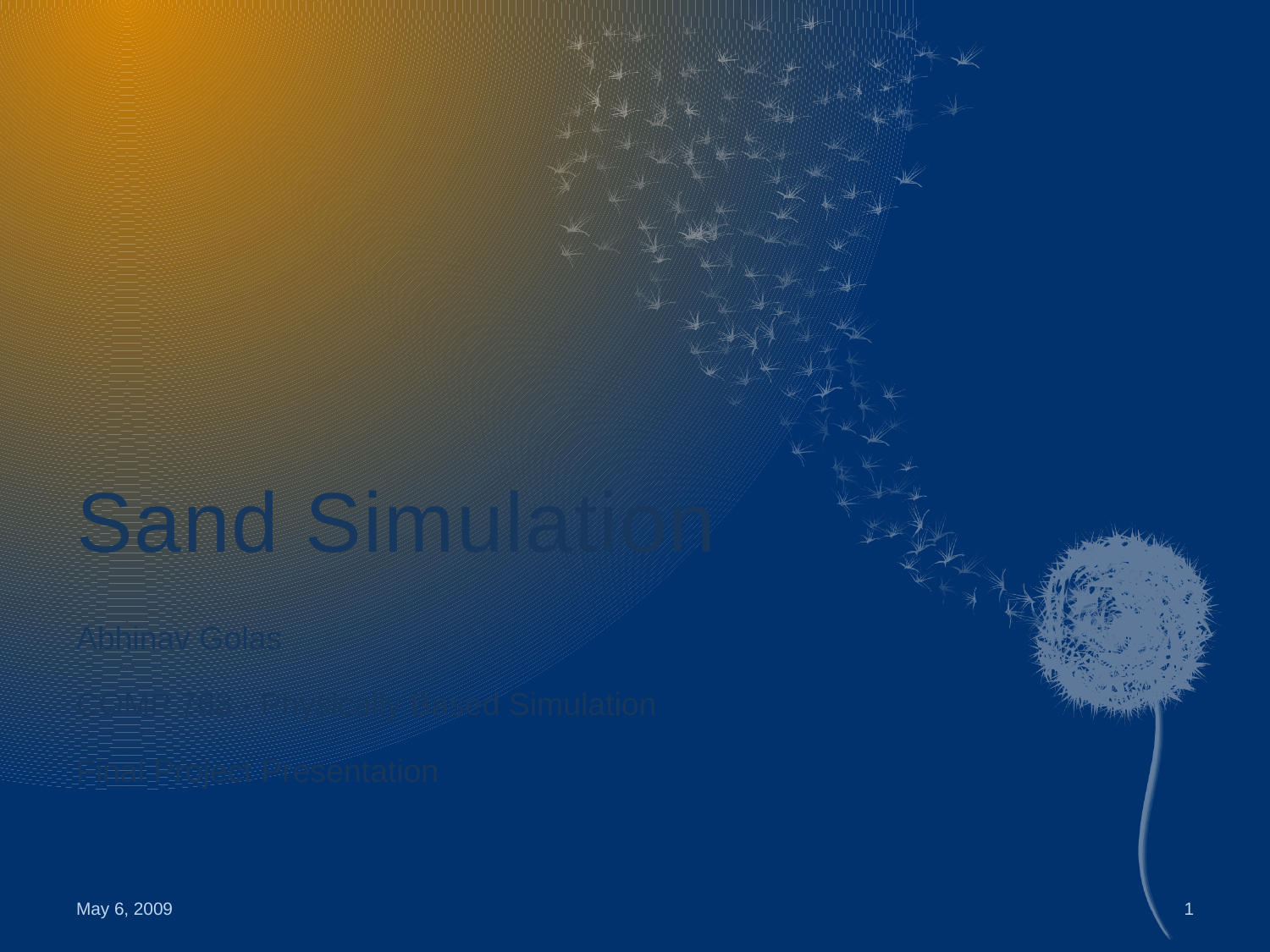

# Sand Simulation
Abhinav Golas
COMP 768 - Physically Based Simulation
Final Project Presentation
May 6, 2009
1